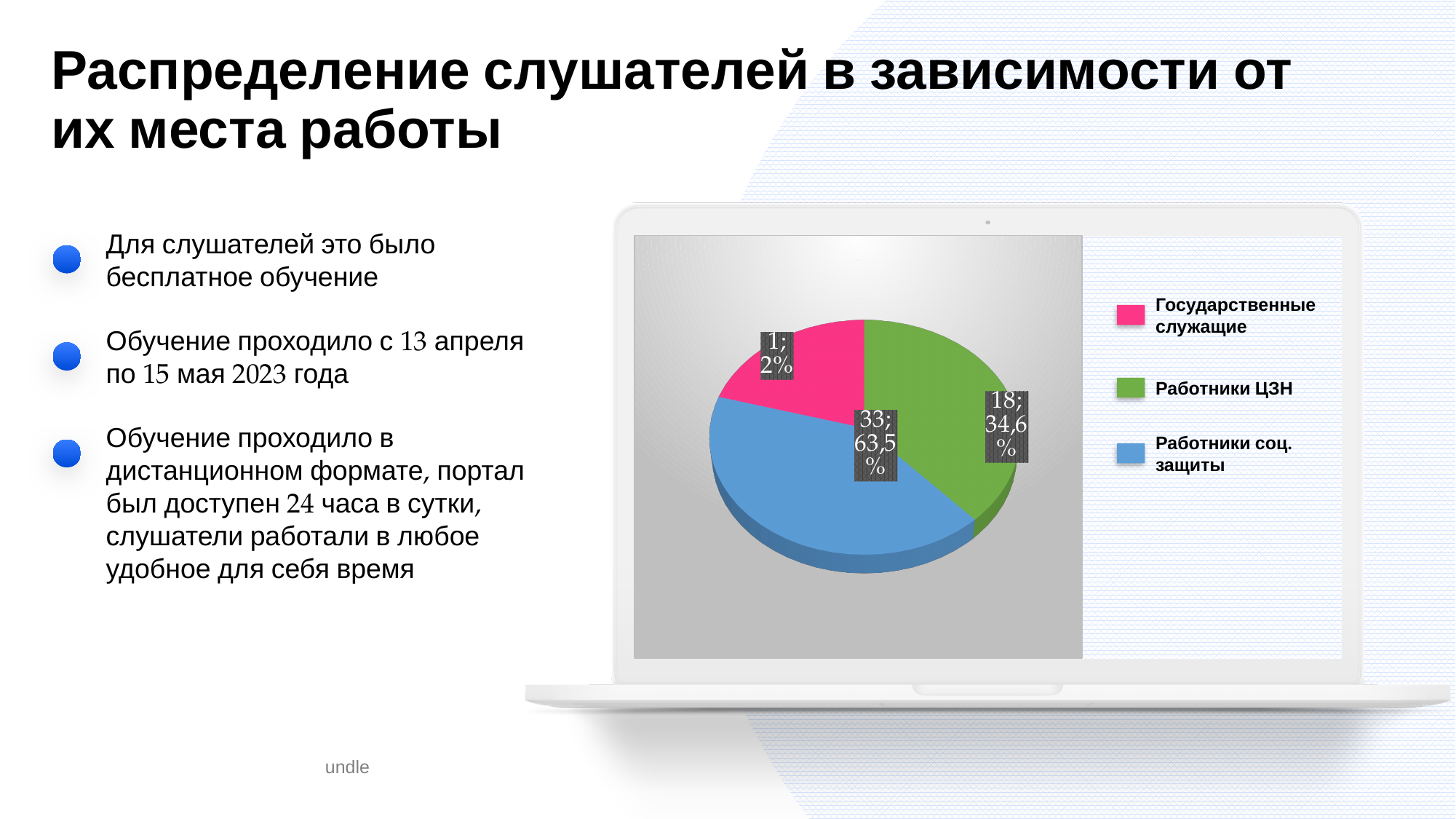

# Распределение слушателей в зависимости от их места работы
Для слушателей это было бесплатное обучение

[unsupported chart]

Государственные служащие

Обучение проходило с 13 апреля по 15 мая 2023 года

Работники ЦЗН

Обучение проходило в дистанционном формате, портал был доступен 24 часа в сутки, слушатели работали в любое удобное для себя время
Работники соц. защиты